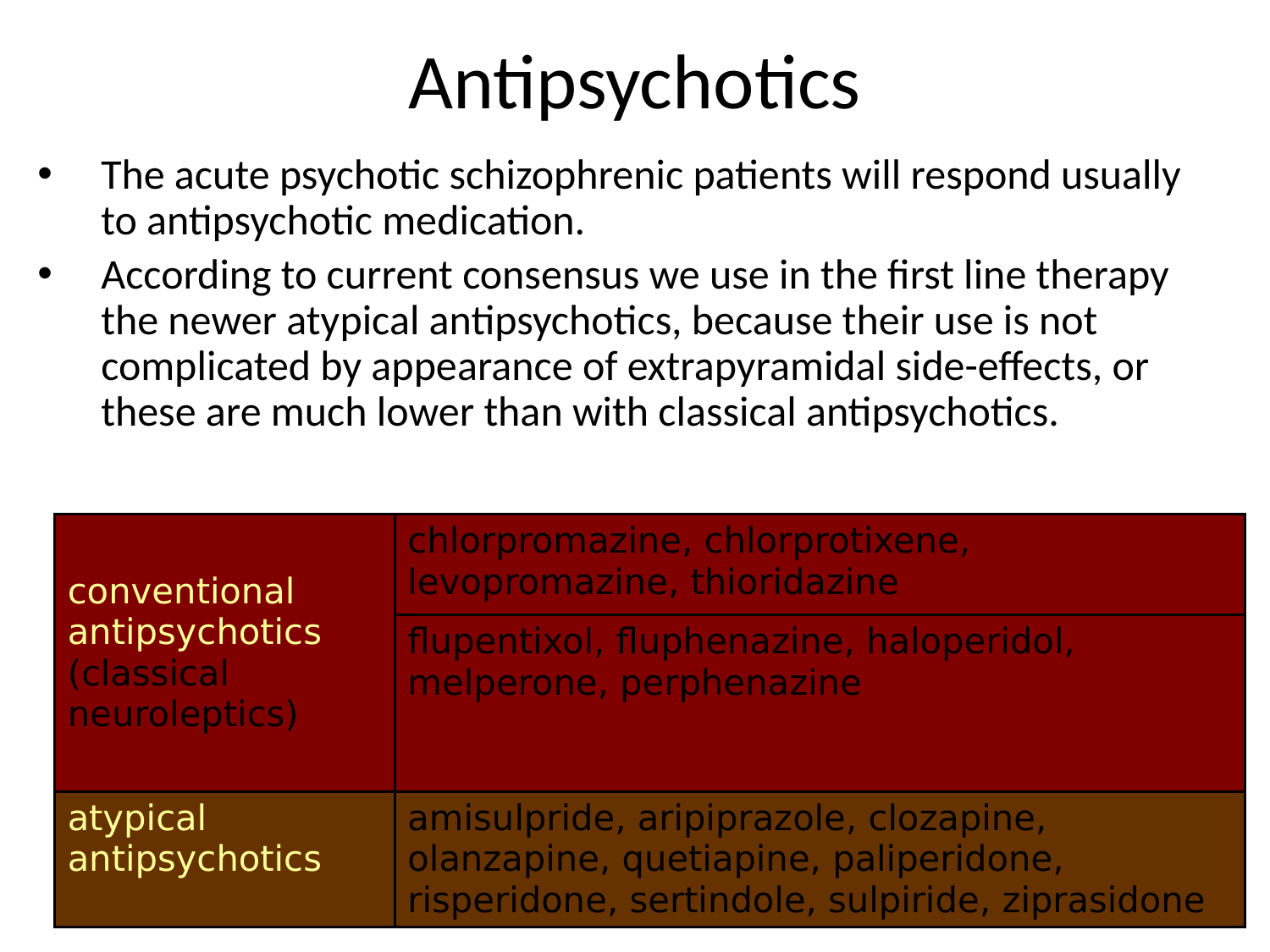

# Antipsychotics
The acute psychotic schizophrenic patients will respond usually to antipsychotic medication.
According to current consensus we use in the first line therapy the newer atypical antipsychotics, because their use is not complicated by appearance of extrapyramidal side-effects, or these are much lower than with classical antipsychotics.
| conventional antipsychotics (classical neuroleptics) | chlorpromazine, chlorprotixene, levopromazine, thioridazine |
| --- | --- |
|  | flupentixol, fluphenazine, haloperidol, melperone, perphenazine |
| atypical antipsychotics | amisulpride, aripiprazole, clozapine, olanzapine, quetiapine, paliperidone, risperidone, sertindole, sulpiride, ziprasidone |